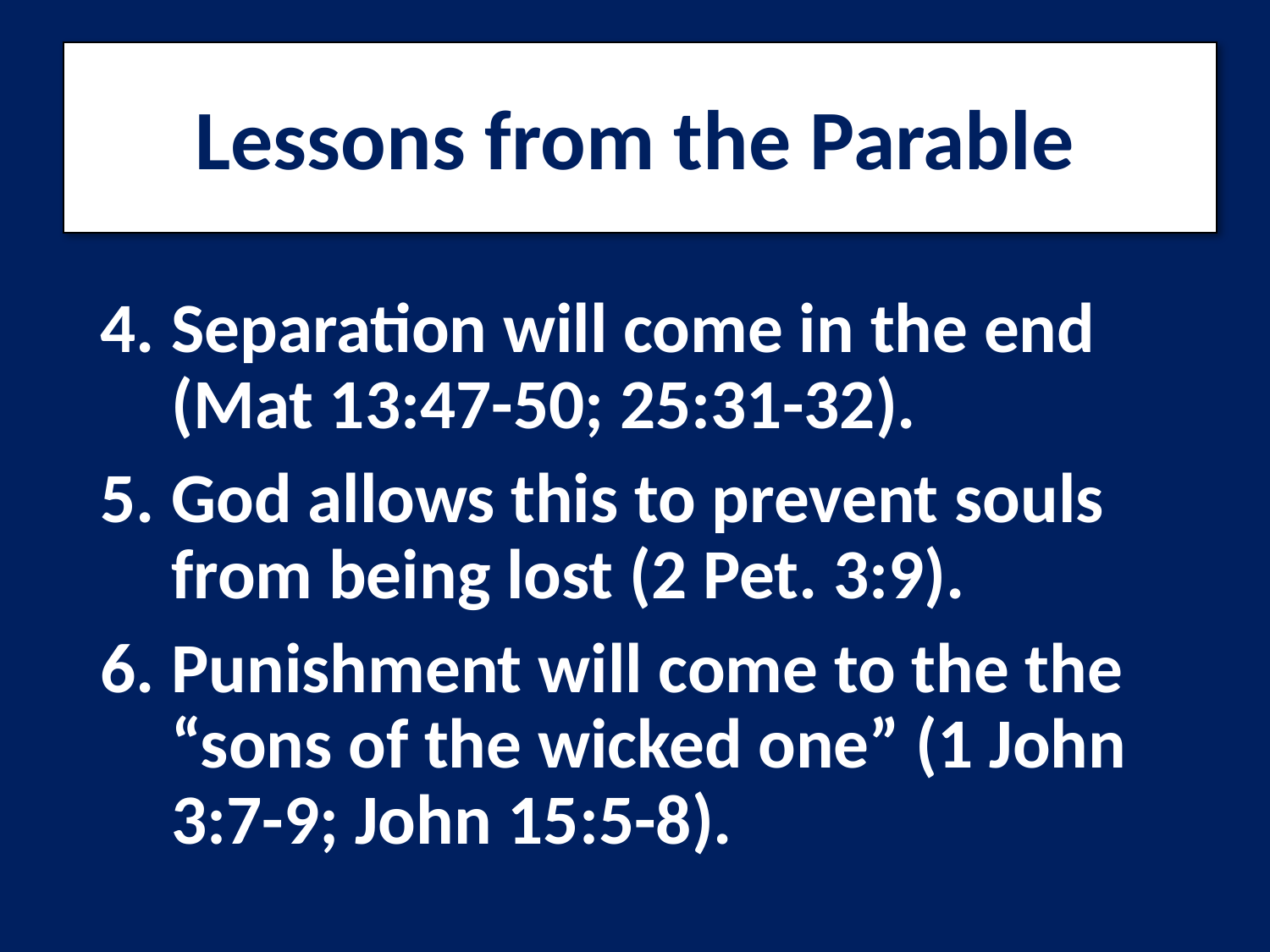

# Lessons from the Parable
Separation will come in the end (Mat 13:47-50; 25:31-32).
God allows this to prevent souls from being lost (2 Pet. 3:9).
Punishment will come to the the “sons of the wicked one” (1 John 3:7-9; John 15:5-8).